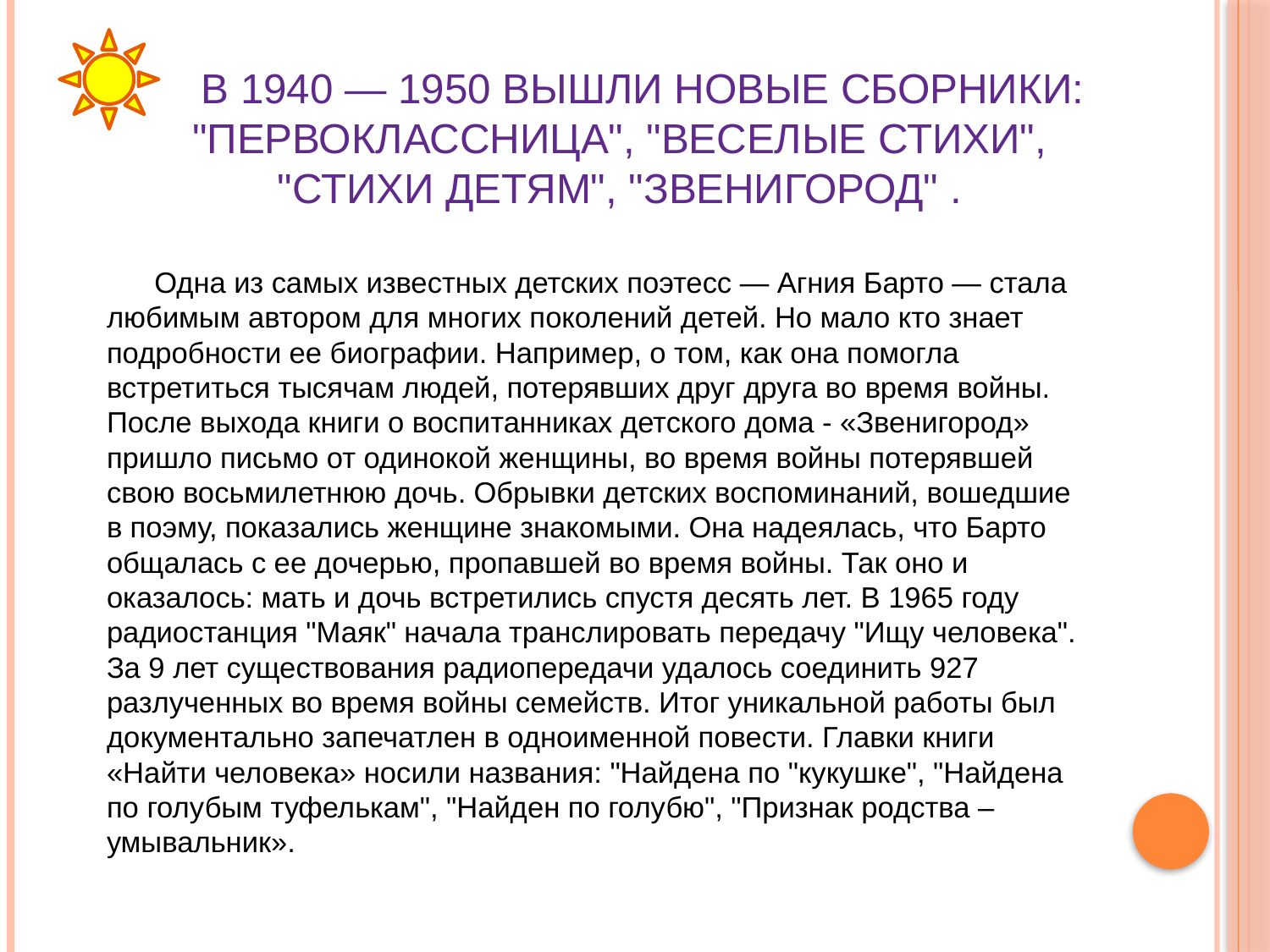

# В 1940 — 1950 вышли новые сборники: "Первоклассница", "Веселые стихи", "Стихи детям", "Звенигород" .
         Одна из самых известных детских поэтесс — Агния Барто — стала любимым автором для многих поколений детей. Но мало кто знает подробности ее биографии. Например, о том, как она помогла встретиться тысячам людей, потерявших друг друга во время войны. После выхода книги о воспитанниках детского дома - «Звенигород» пришло письмо от одинокой женщины, во время войны потерявшей свою восьмилетнюю дочь. Обрывки детских воспоминаний, вошедшие в поэму, показались женщине знакомыми. Она надеялась, что Барто общалась с ее дочерью, пропавшей во время войны. Так оно и оказалось: мать и дочь встретились спустя десять лет. В 1965 году радиостанция "Маяк" начала транслировать передачу "Ищу человека". За 9 лет существования радиопередачи удалось соединить 927 разлученных во время войны семейств. Итог уникальной работы был документально запечатлен в одноименной повести. Главки книги «Найти человека» носили названия: "Найдена по "кукушке", "Найдена по голубым туфелькам", "Найден по голубю", "Признак родства – умывальник».